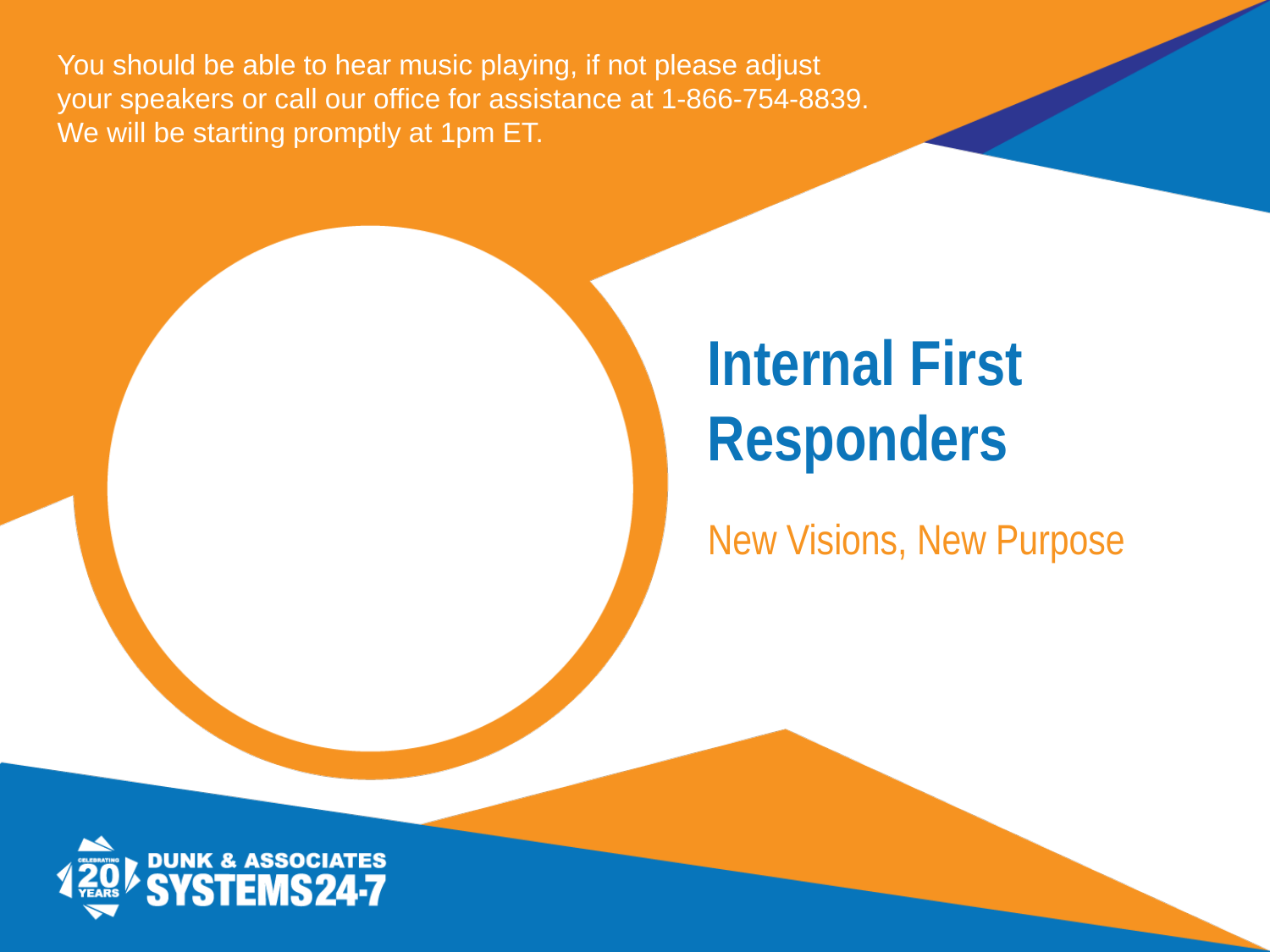

You should be able to hear music playing, if not please adjust your speakers or call our office for assistance at 1-866-754-8839. We will be starting promptly at 1pm ET.
# Internal First Responders
New Visions, New Purpose